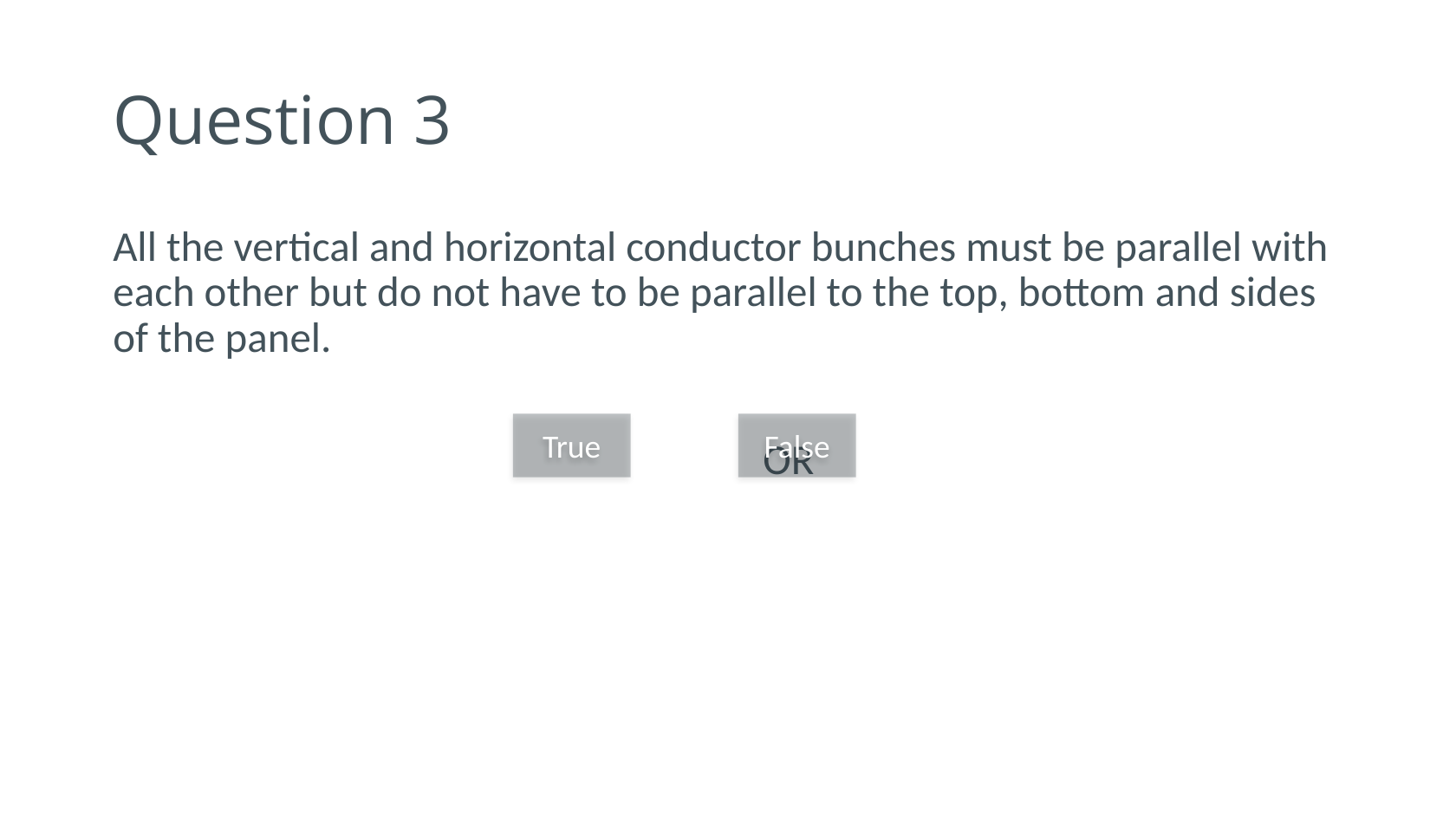

# Question 3
All the vertical and horizontal conductor bunches must be parallel with each other but do not have to be parallel to the top, bottom and sides of the panel.

					OR
True
False